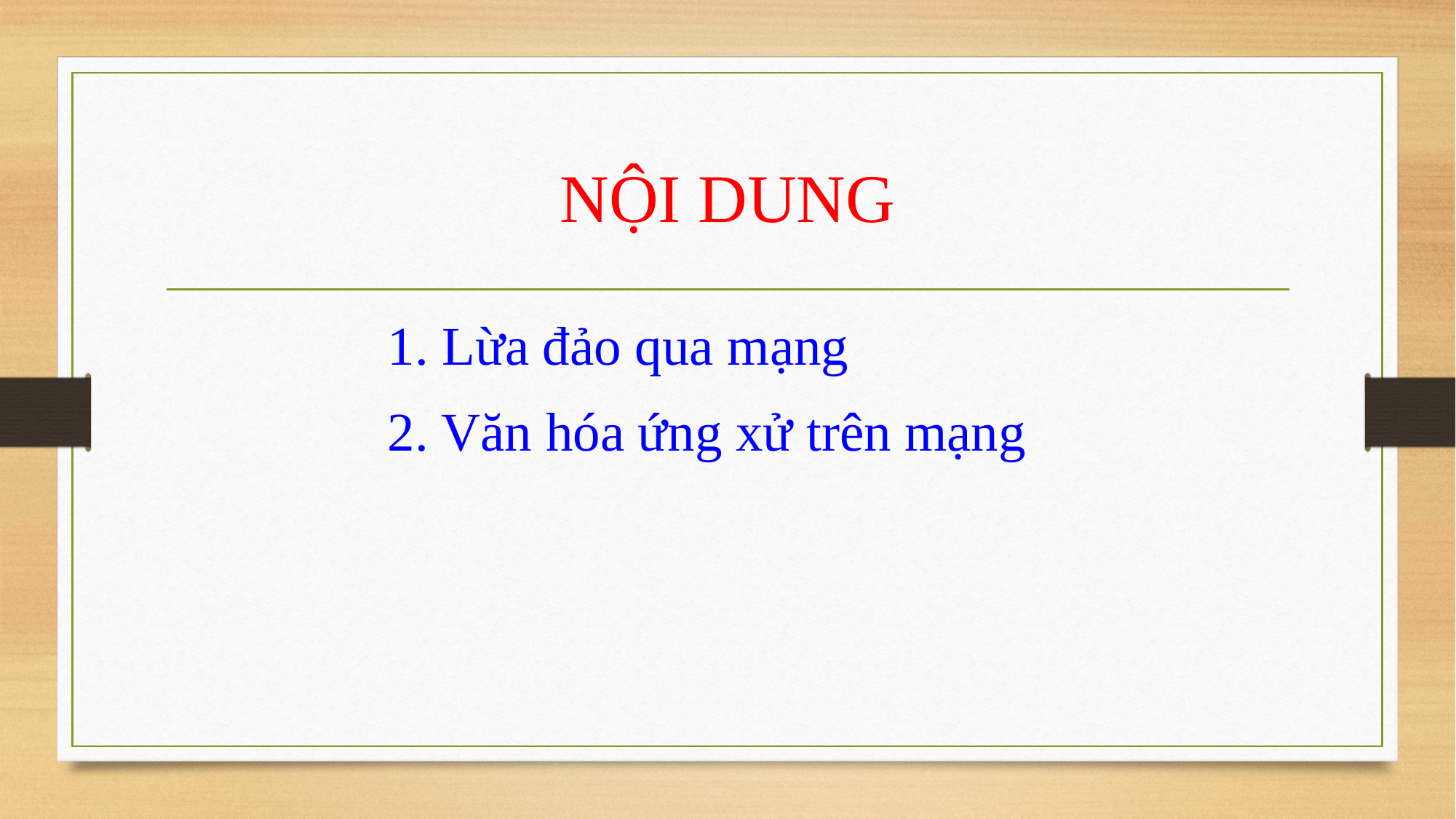

# NỘI DUNG
1. Lừa đảo qua mạng
2. Văn hóa ứng xử trên mạng